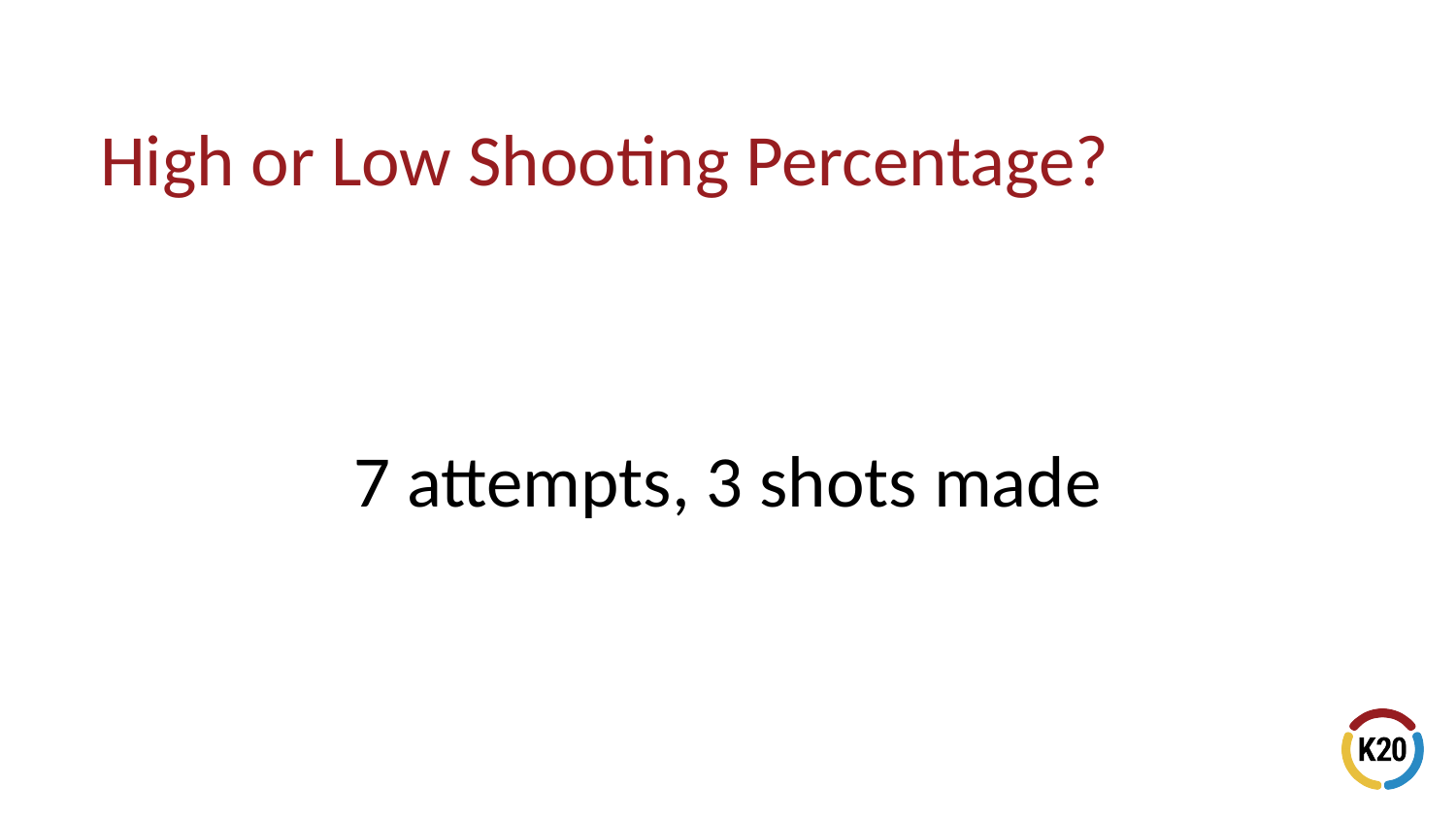

# High or Low Shooting Percentage?
7 attempts, 3 shots made